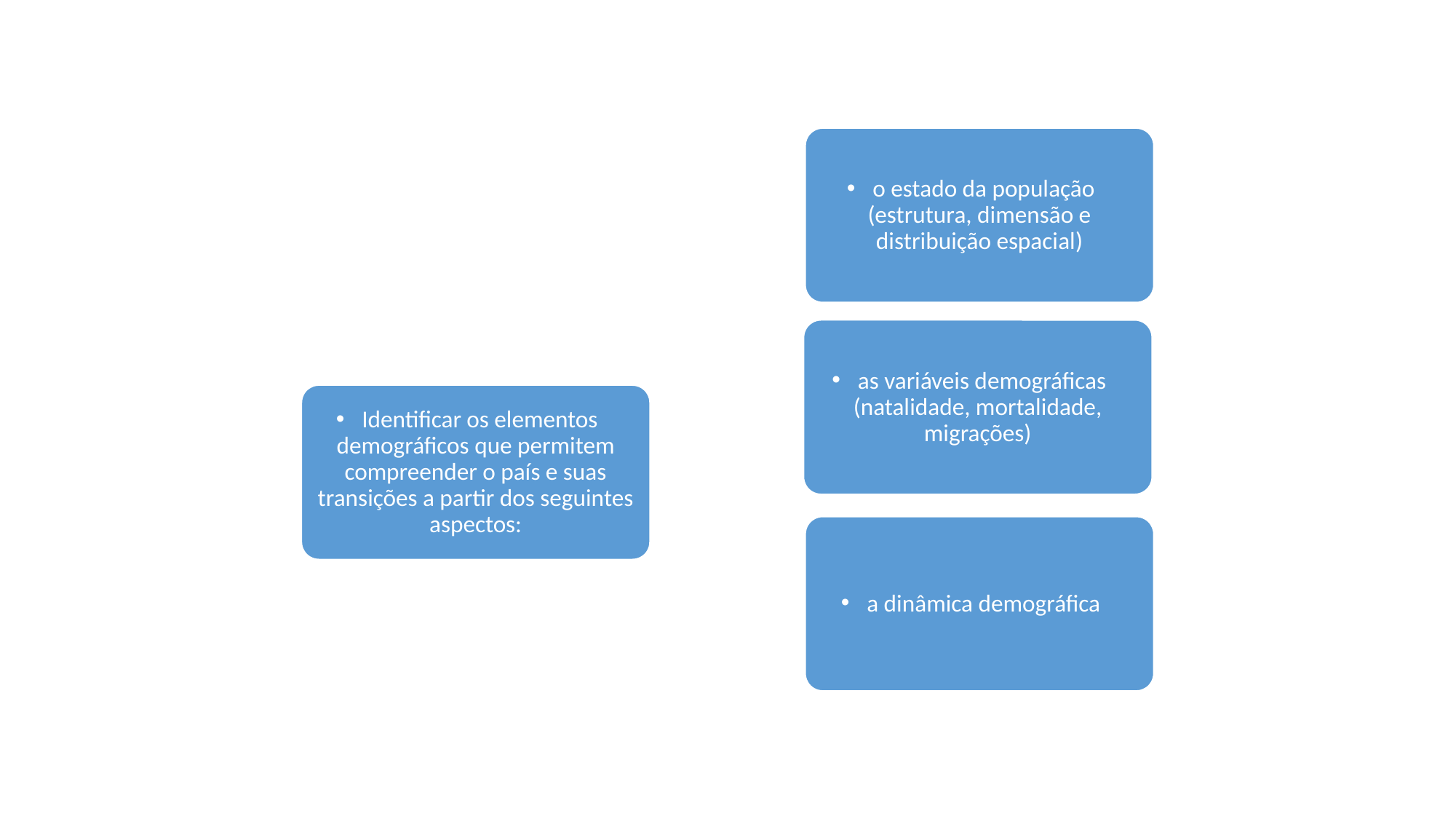

#

o estado da população (estrutura, dimensão e distribuição espacial)

as variáveis demográficas (natalidade, mortalidade, migrações)

Identificar os elementos demográficos que permitem compreender o país e suas transições a partir dos seguintes aspectos:

a dinâmica demográfica